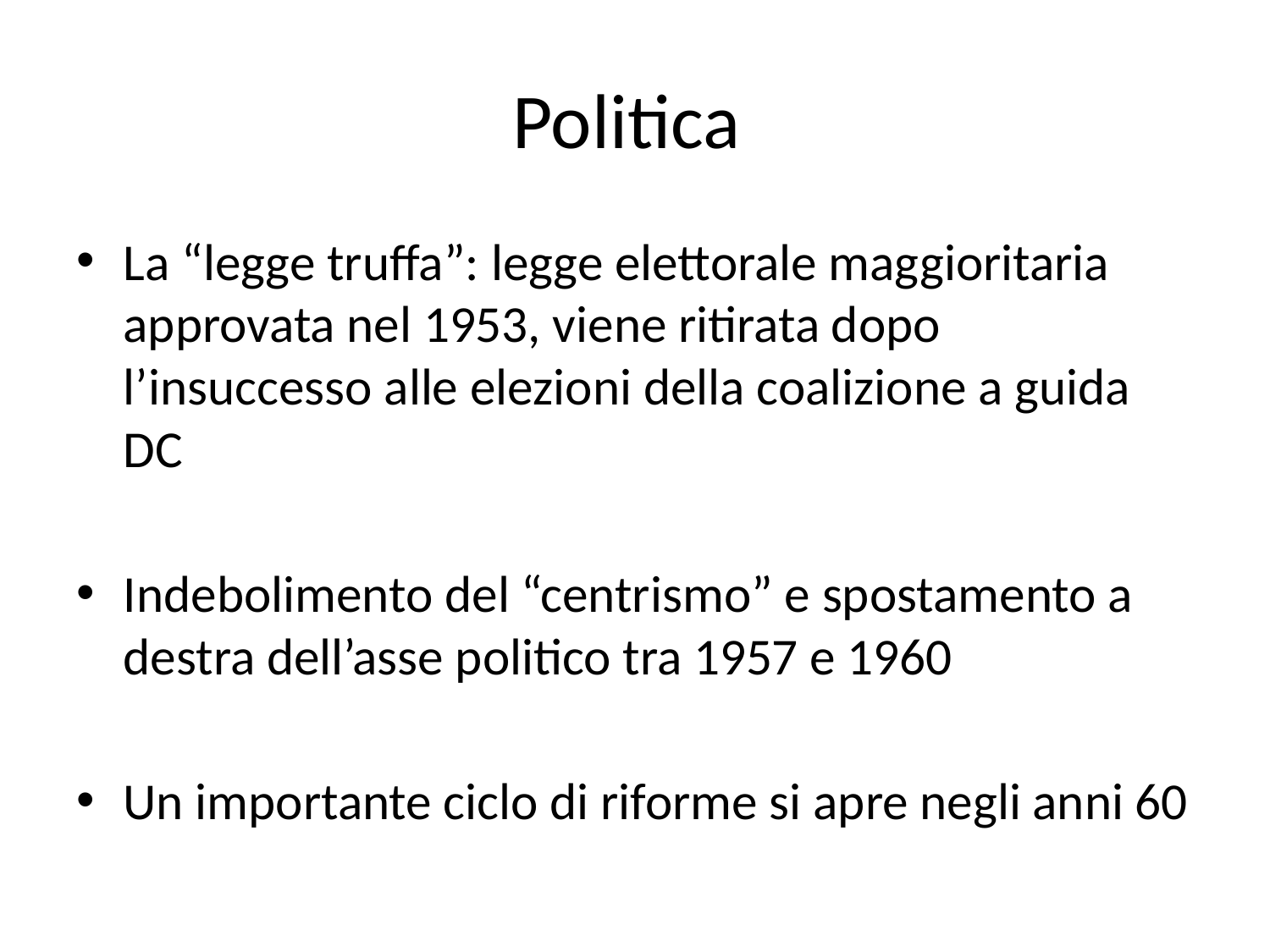

# Politica
La “legge truffa”: legge elettorale maggioritaria approvata nel 1953, viene ritirata dopo l’insuccesso alle elezioni della coalizione a guida DC

Indebolimento del “centrismo” e spostamento a destra dell’asse politico tra 1957 e 1960

Un importante ciclo di riforme si apre negli anni 60